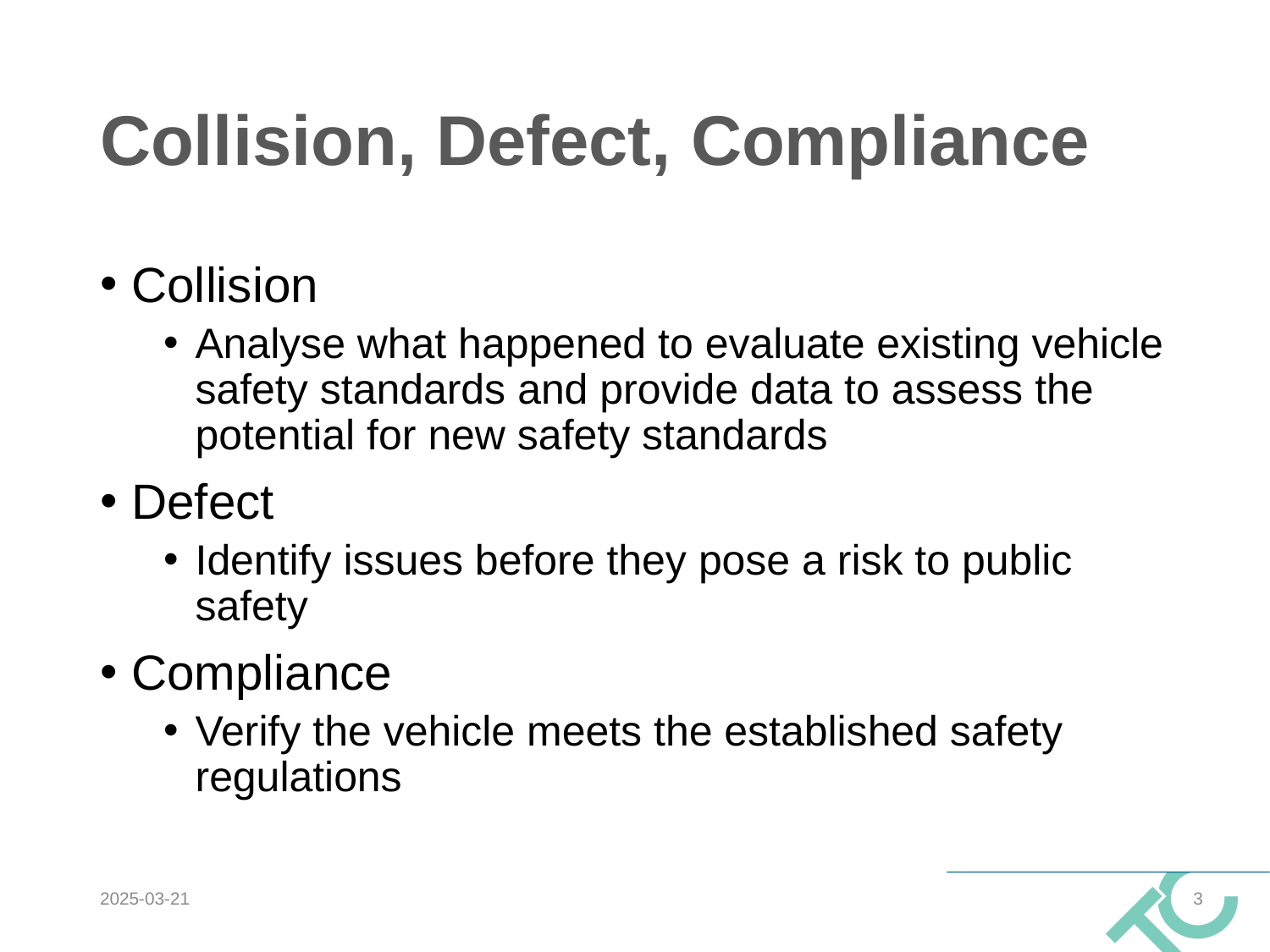

# Collision, Defect, Compliance
Collision
Analyse what happened to evaluate existing vehicle safety standards and provide data to assess the potential for new safety standards
Defect
Identify issues before they pose a risk to public safety
Compliance
Verify the vehicle meets the established safety regulations
2025-03-21
3